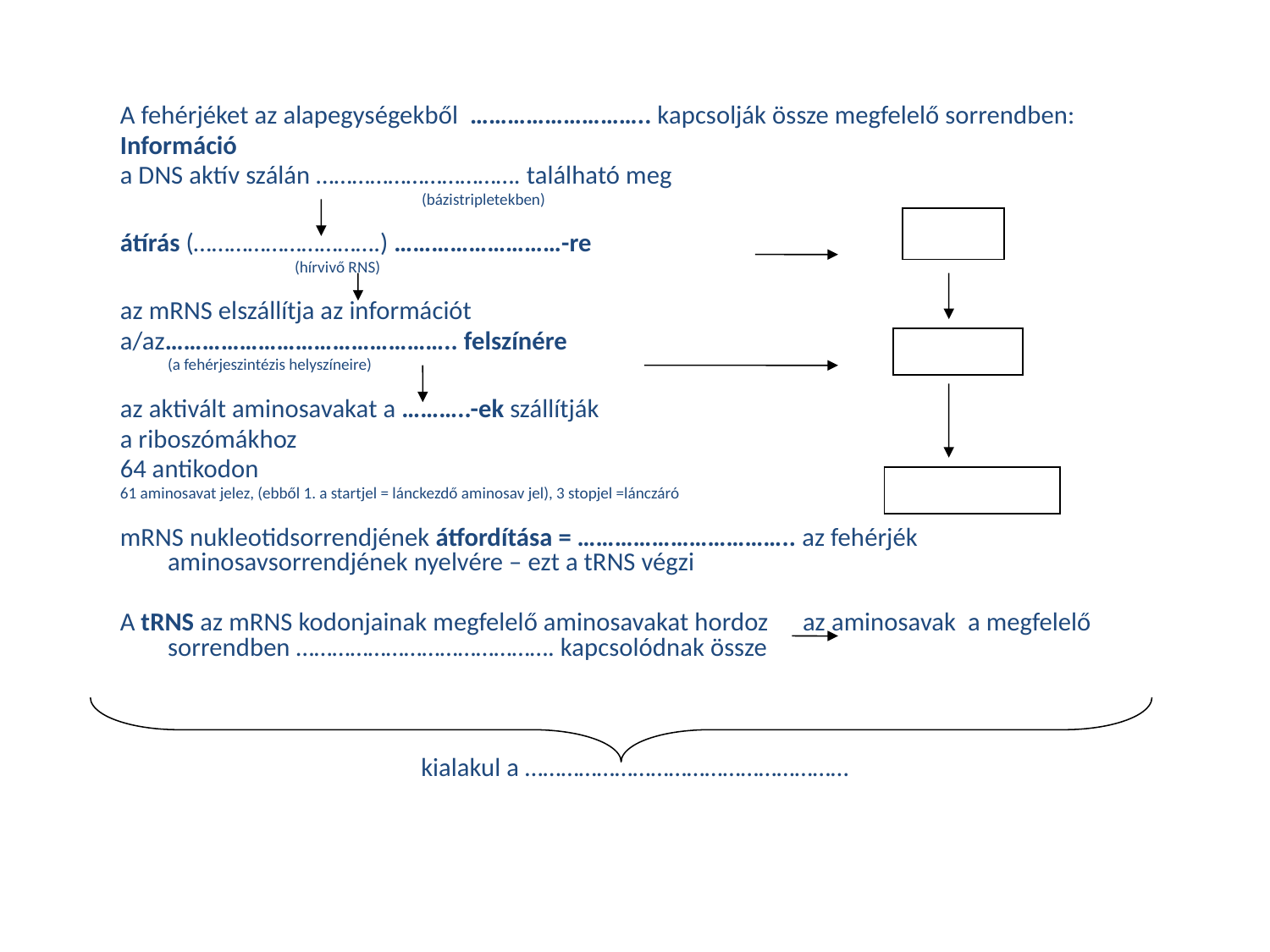

A fehérjéket az alapegységekből  ……………………….. kapcsolják össze megfelelő sorrendben:
Információ
a DNS aktív szálán ……………………………. található meg
			(bázistripletekben)

átírás (………………………….) ………………………-re
		(hírvivő RNS)

az mRNS elszállítja az információt
a/az……………………………………….. felszínére
	(a fehérjeszintézis helyszíneire)

az aktivált aminosavakat a ………..-ek szállítják
a riboszómákhoz
64 antikodon
61 aminosavat jelez, (ebből 1. a startjel = lánckezdő aminosav jel), 3 stopjel =lánczáró

mRNS nukleotidsorrendjének átfordítása = …………………………….. az fehérjék aminosavsorrendjének nyelvére – ezt a tRNS végzi

A tRNS az mRNS kodonjainak megfelelő aminosavakat hordoz 	az aminosavak  a megfelelő sorrendben ……………………………………. kapcsolódnak össze

kialakul a ………………………………………………

|  |
| --- |

|  |
| --- |

|  |
| --- |